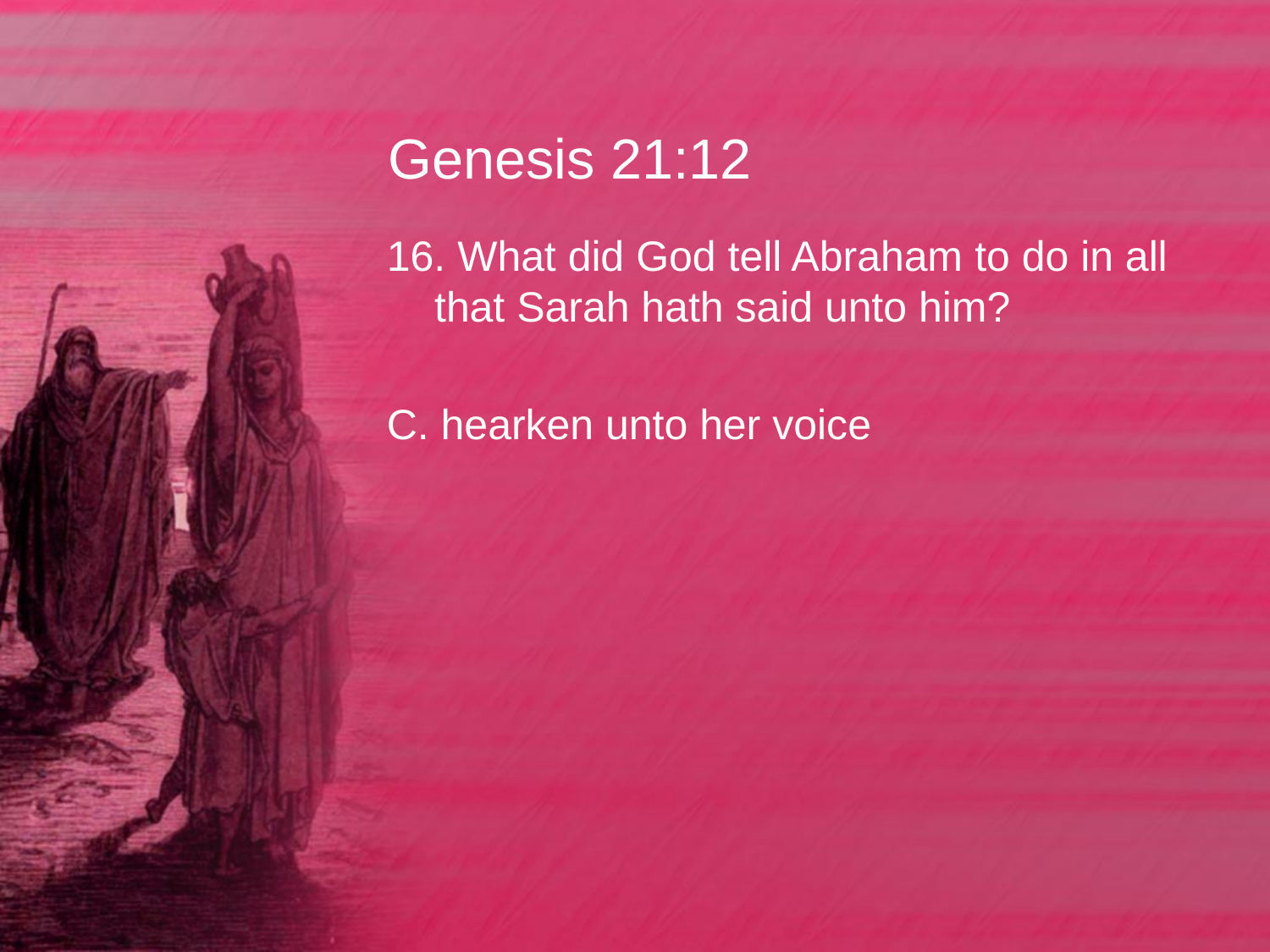

# Genesis 21:12
16. What did God tell Abraham to do in all that Sarah hath said unto him?

C. hearken unto her voice